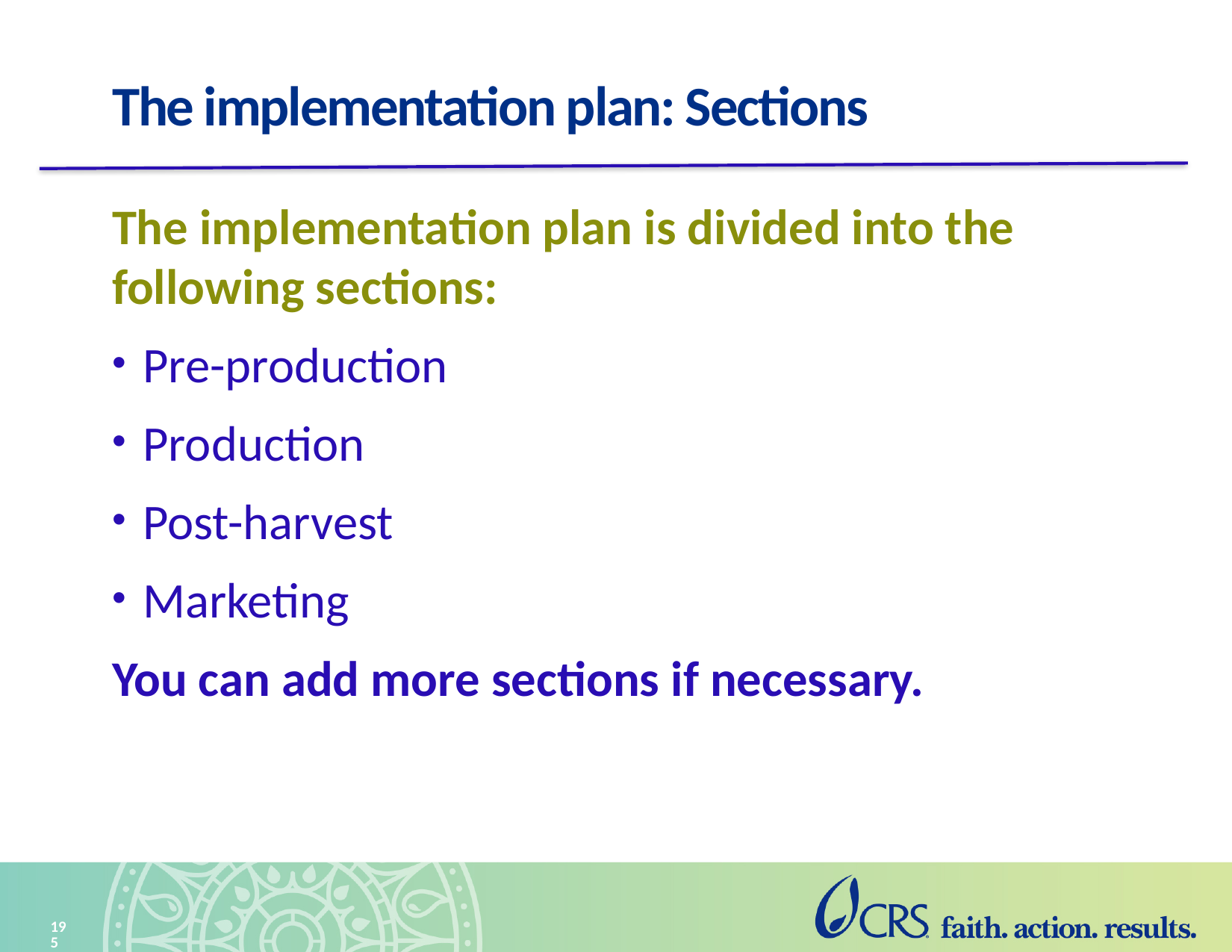

# The implementation plan: Sections
The implementation plan is divided into the following sections:
Pre-production
Production
Post-harvest
Marketing
You can add more sections if necessary.

195